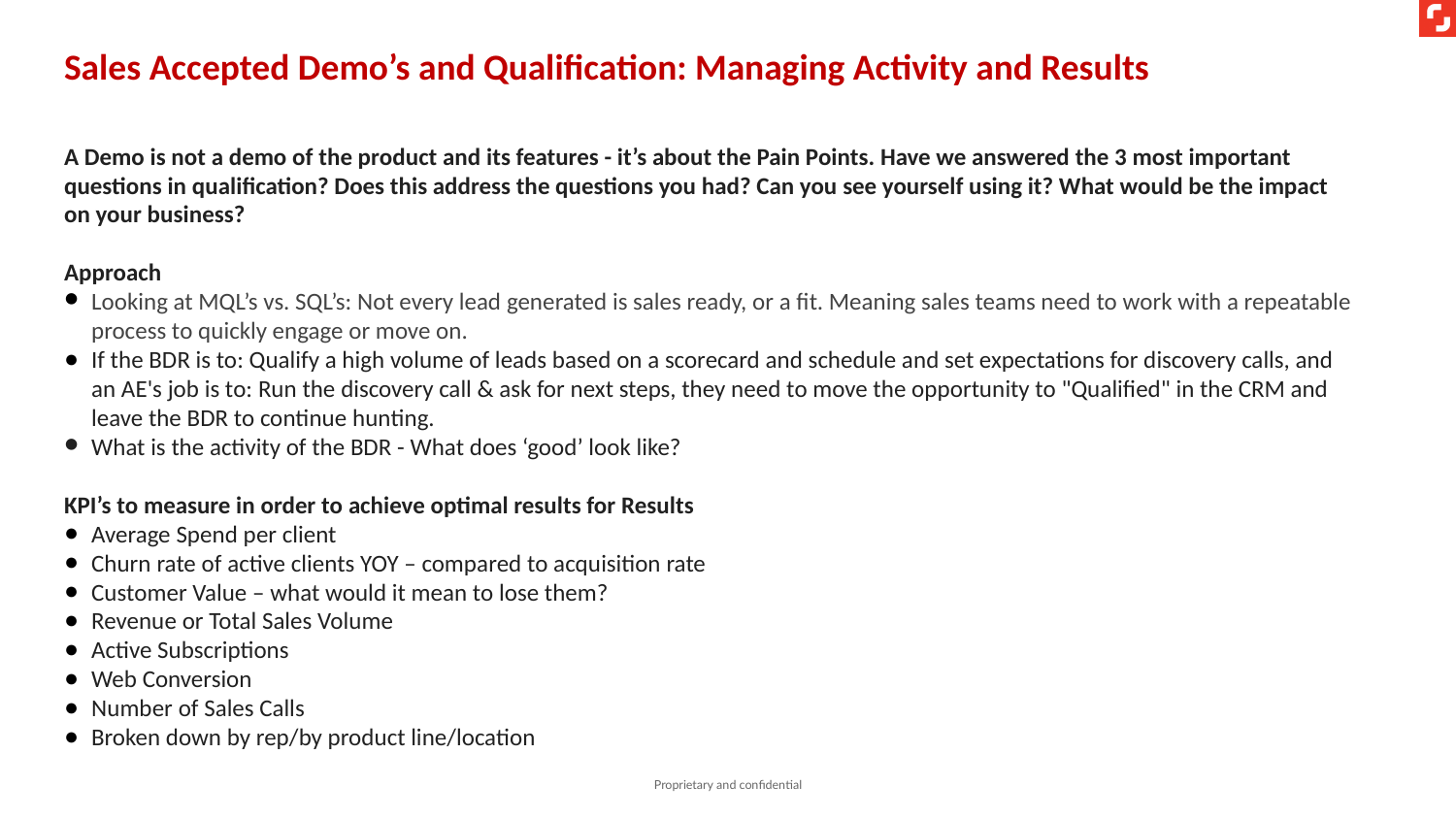

Sales Accepted Demo’s and Qualification: Managing Activity and Results
A Demo is not a demo of the product and its features - it’s about the Pain Points. Have we answered the 3 most important questions in qualification? Does this address the questions you had? Can you see yourself using it? What would be the impact on your business?

Approach
Looking at MQL’s vs. SQL’s: Not every lead generated is sales ready, or a fit. Meaning sales teams need to work with a repeatable process to quickly engage or move on.
If the BDR is to: Qualify a high volume of leads based on a scorecard and schedule and set expectations for discovery calls, and an AE's job is to: Run the discovery call & ask for next steps, they need to move the opportunity to "Qualified" in the CRM and leave the BDR to continue hunting.
What is the activity of the BDR - What does ‘good’ look like?

KPI’s to measure in order to achieve optimal results for Results
Average Spend per client
Churn rate of active clients YOY – compared to acquisition rate
Customer Value – what would it mean to lose them?
Revenue or Total Sales Volume
Active Subscriptions
Web Conversion
Number of Sales Calls
Broken down by rep/by product line/location